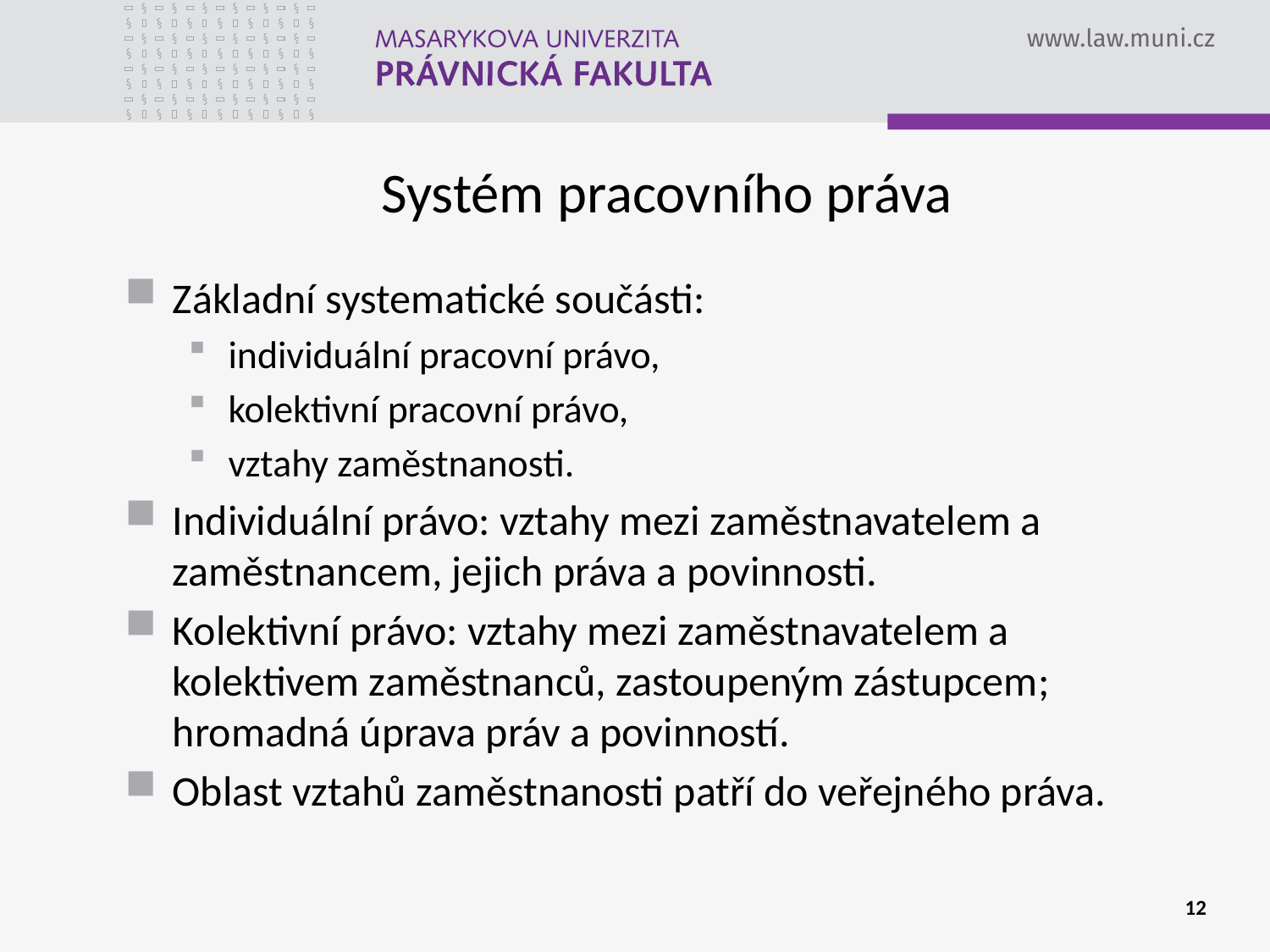

# Systém pracovního práva
Základní systematické součásti:
individuální pracovní právo,
kolektivní pracovní právo,
vztahy zaměstnanosti.
Individuální právo: vztahy mezi zaměstnavatelem a zaměstnancem, jejich práva a povinnosti.
Kolektivní právo: vztahy mezi zaměstnavatelem a kolektivem zaměstnanců, zastoupeným zástupcem; hromadná úprava práv a povinností.
Oblast vztahů zaměstnanosti patří do veřejného práva.

12